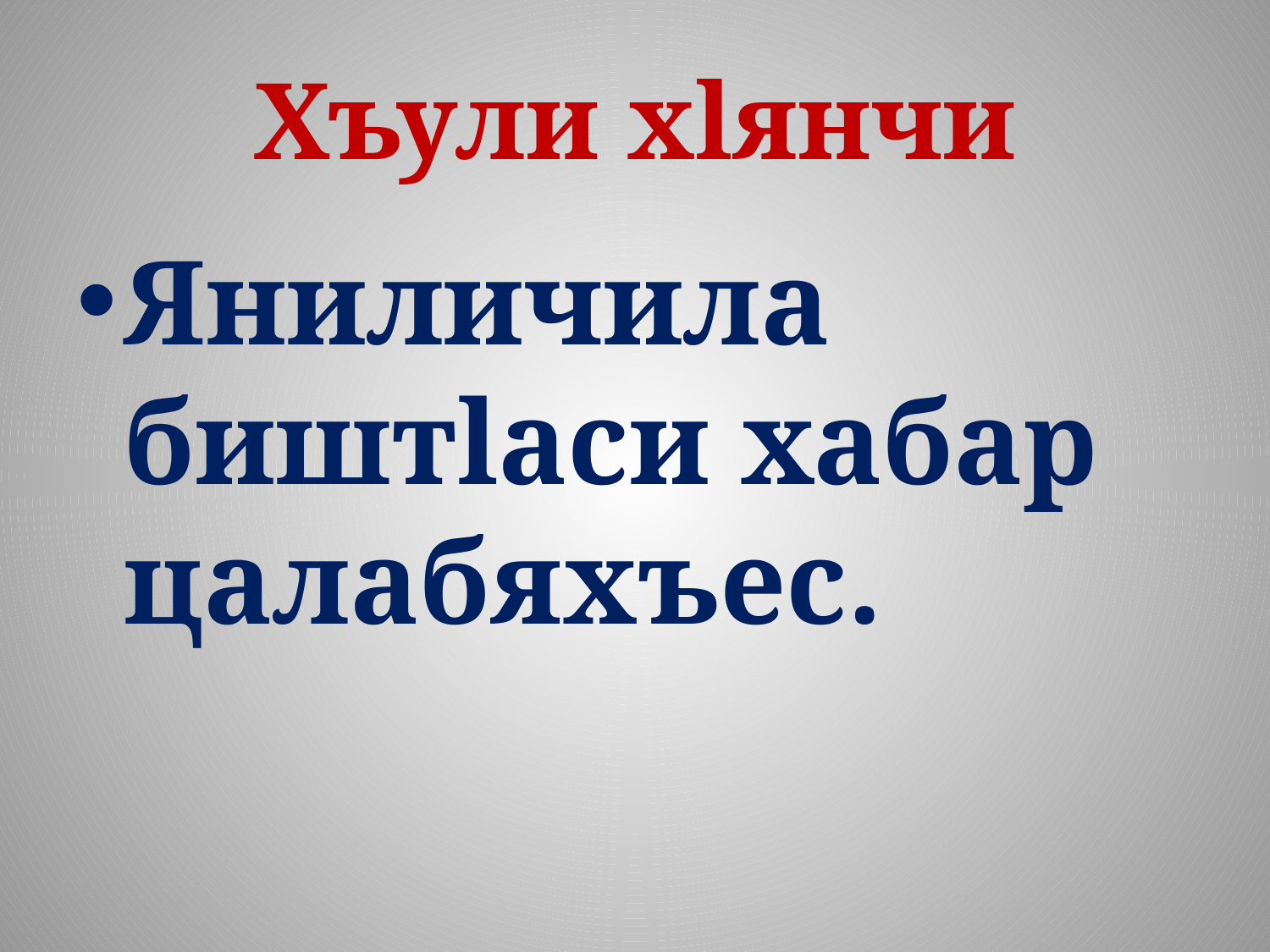

# Хъули хlянчи
Яниличила биштlаси хабар цалабяхъес.